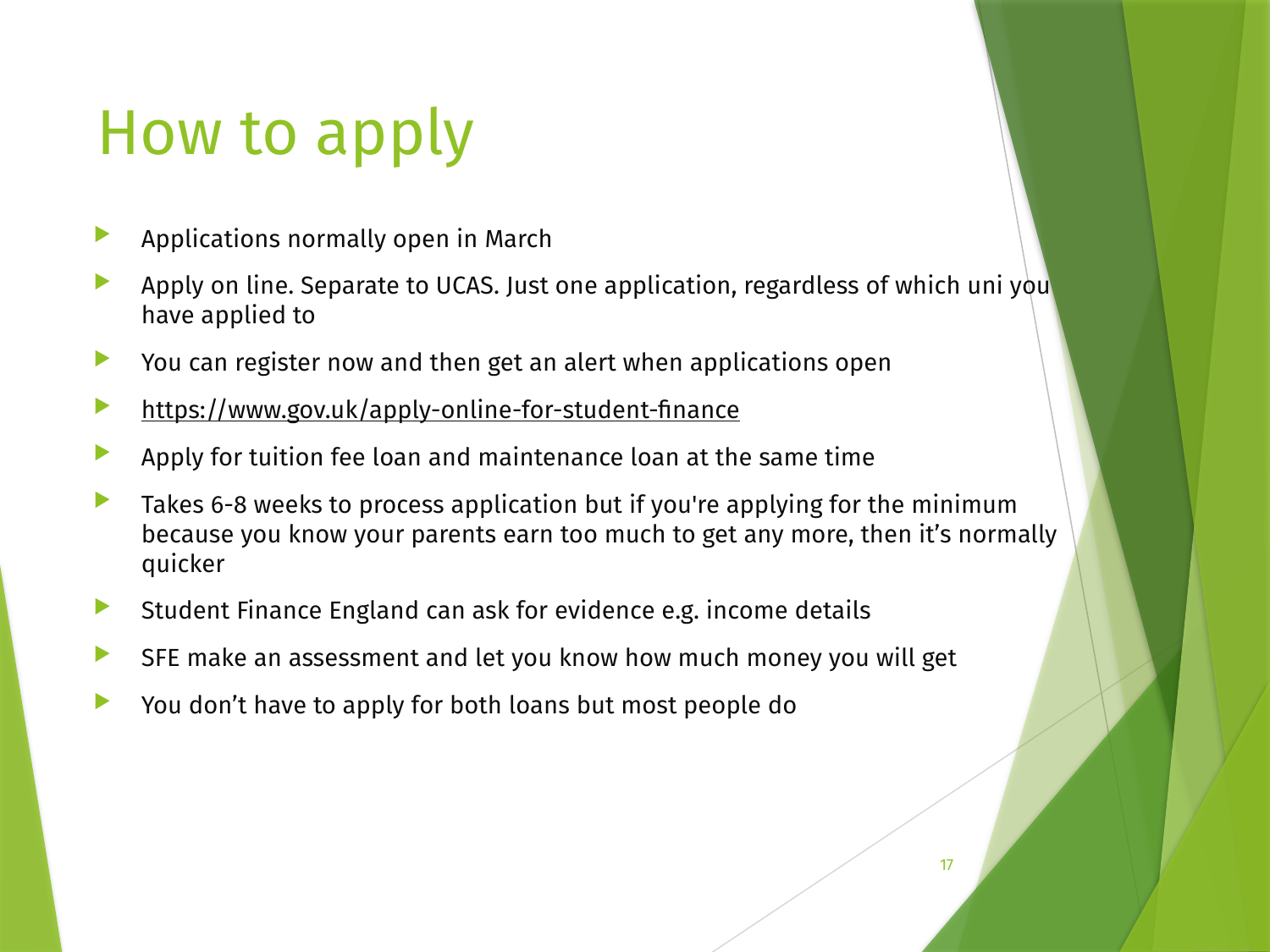

# How to apply
Applications normally open in March
Apply on line. Separate to UCAS. Just one application, regardless of which uni you have applied to
You can register now and then get an alert when applications open
https://www.gov.uk/apply-online-for-student-finance
Apply for tuition fee loan and maintenance loan at the same time
Takes 6-8 weeks to process application but if you're applying for the minimum because you know your parents earn too much to get any more, then it’s normally quicker
Student Finance England can ask for evidence e.g. income details
SFE make an assessment and let you know how much money you will get
You don’t have to apply for both loans but most people do

17